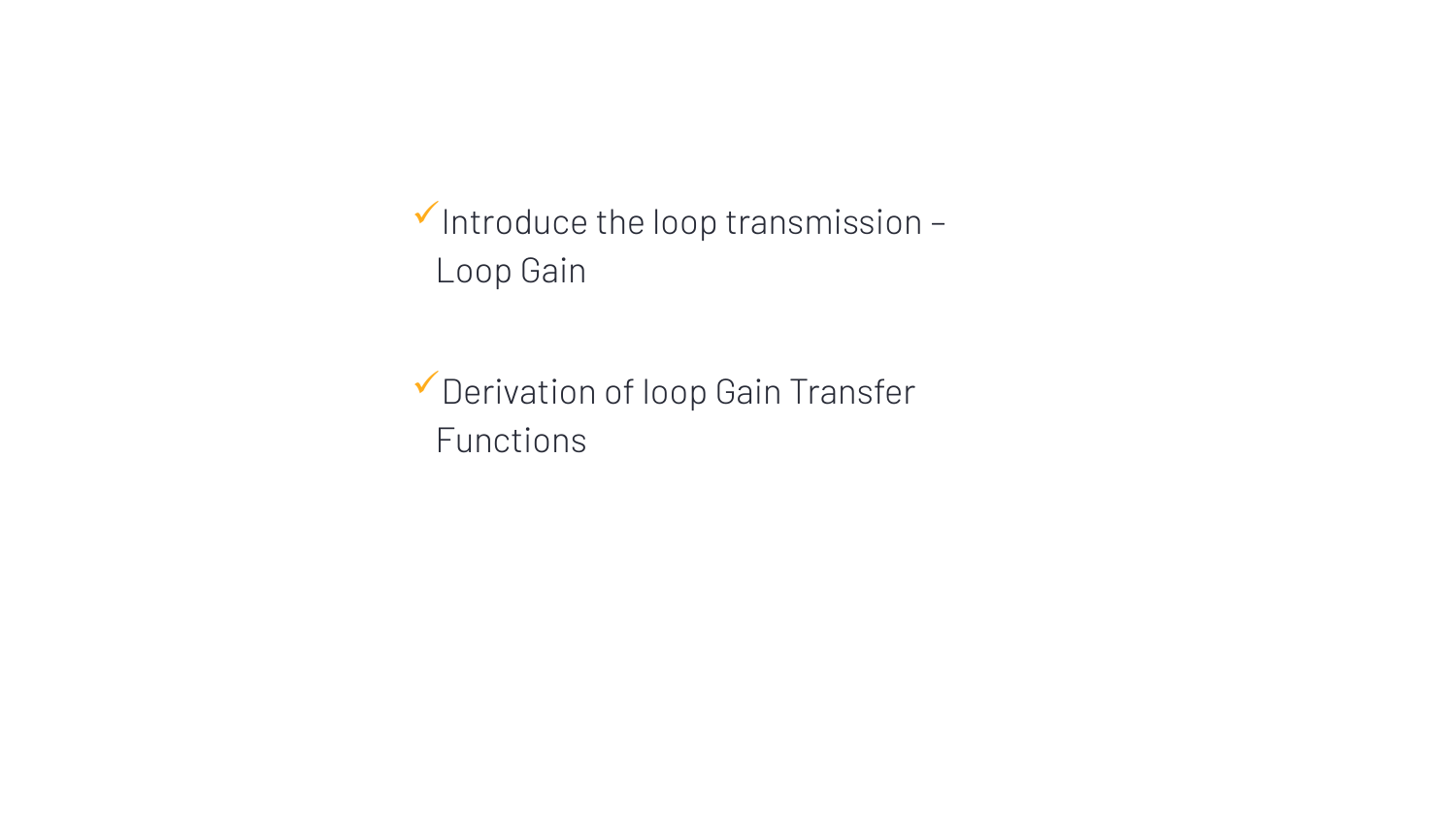

# Agenda
Introduce the loop transmission – Loop Gain

Derivation of loop Gain Transfer Functions